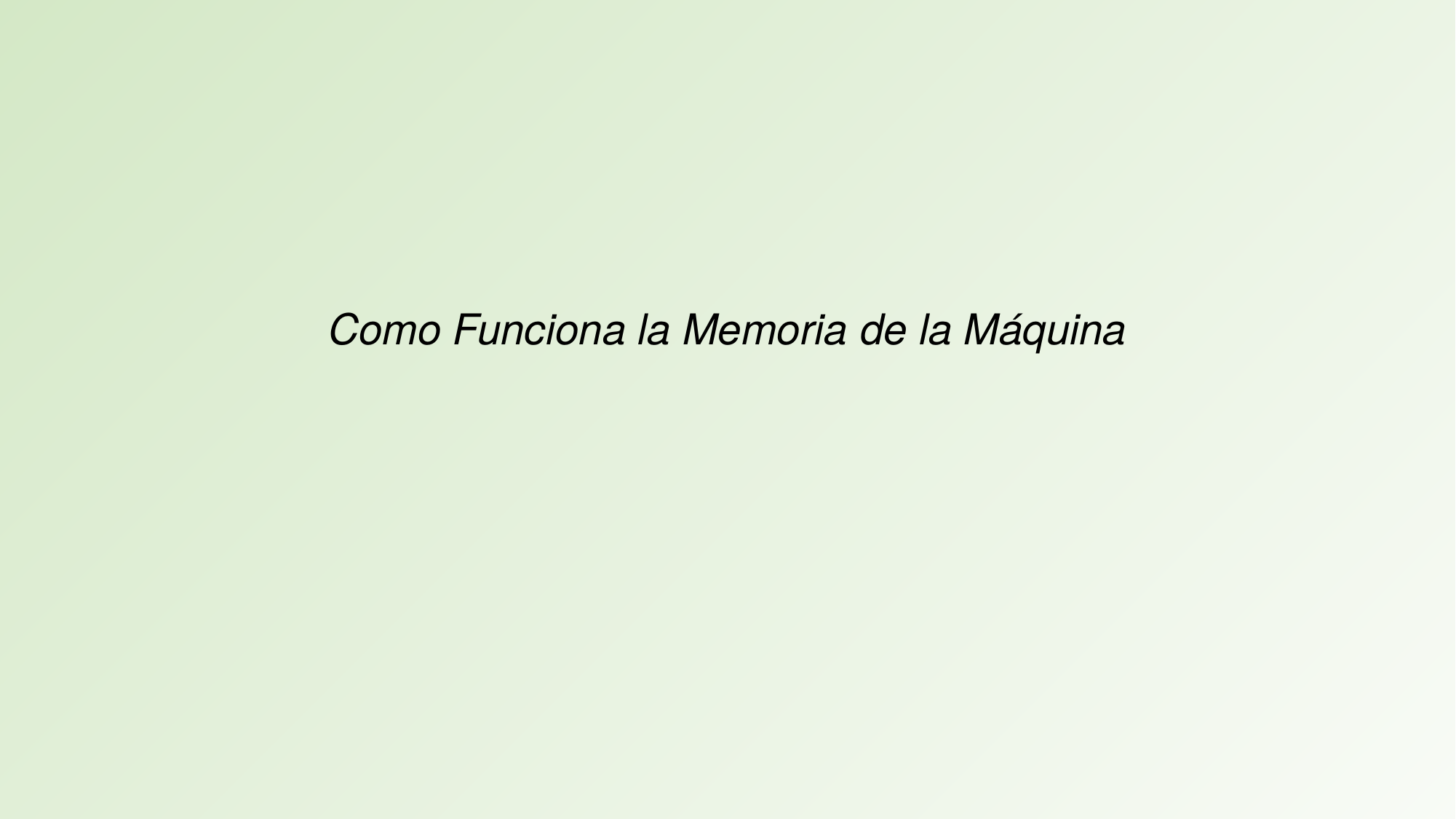

Como Funciona la Memoria de la Máquina